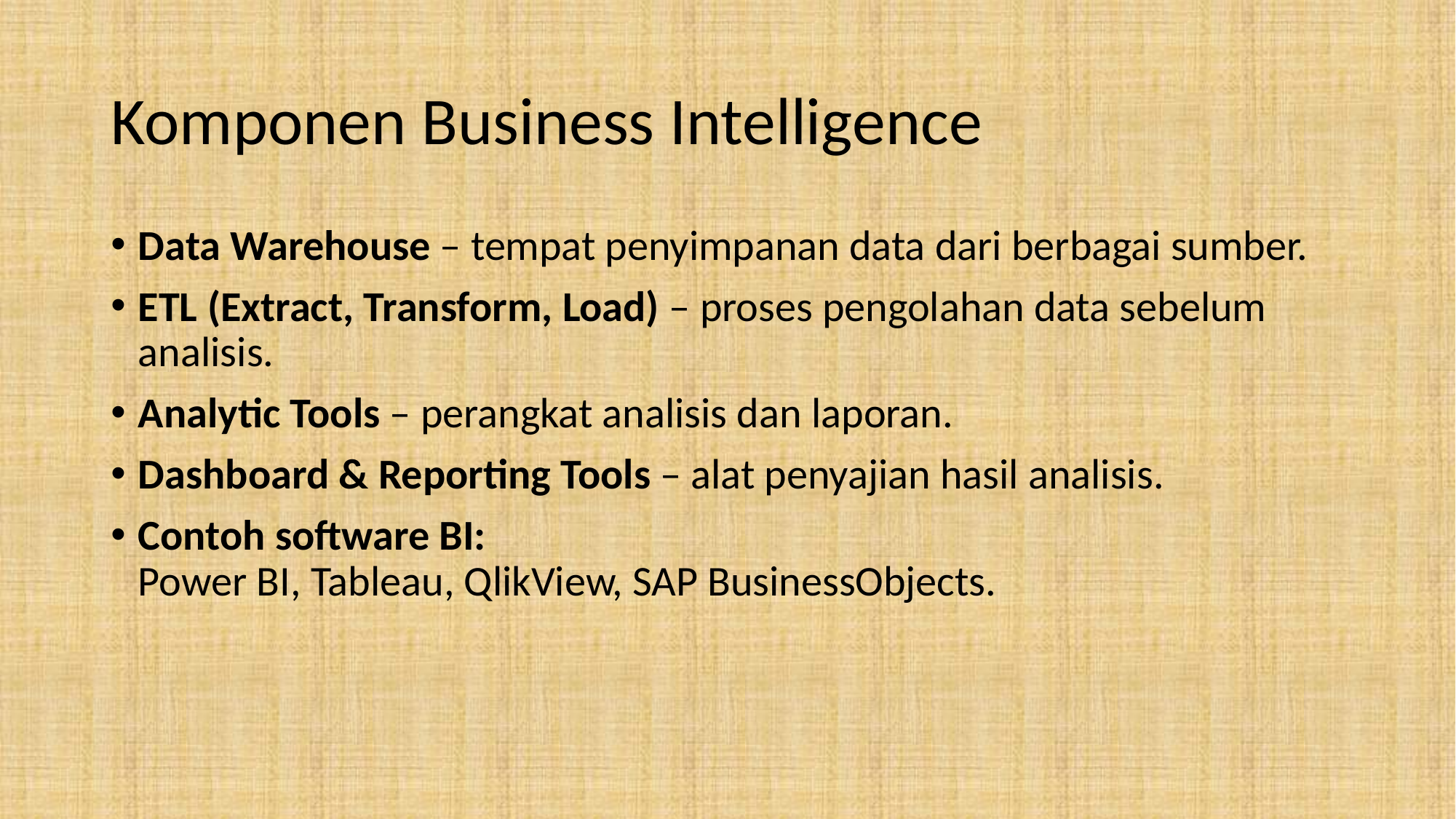

# Komponen Business Intelligence
Data Warehouse – tempat penyimpanan data dari berbagai sumber.
ETL (Extract, Transform, Load) – proses pengolahan data sebelum analisis.
Analytic Tools – perangkat analisis dan laporan.
Dashboard & Reporting Tools – alat penyajian hasil analisis.
Contoh software BI:
Power BI, Tableau, QlikView, SAP BusinessObjects.